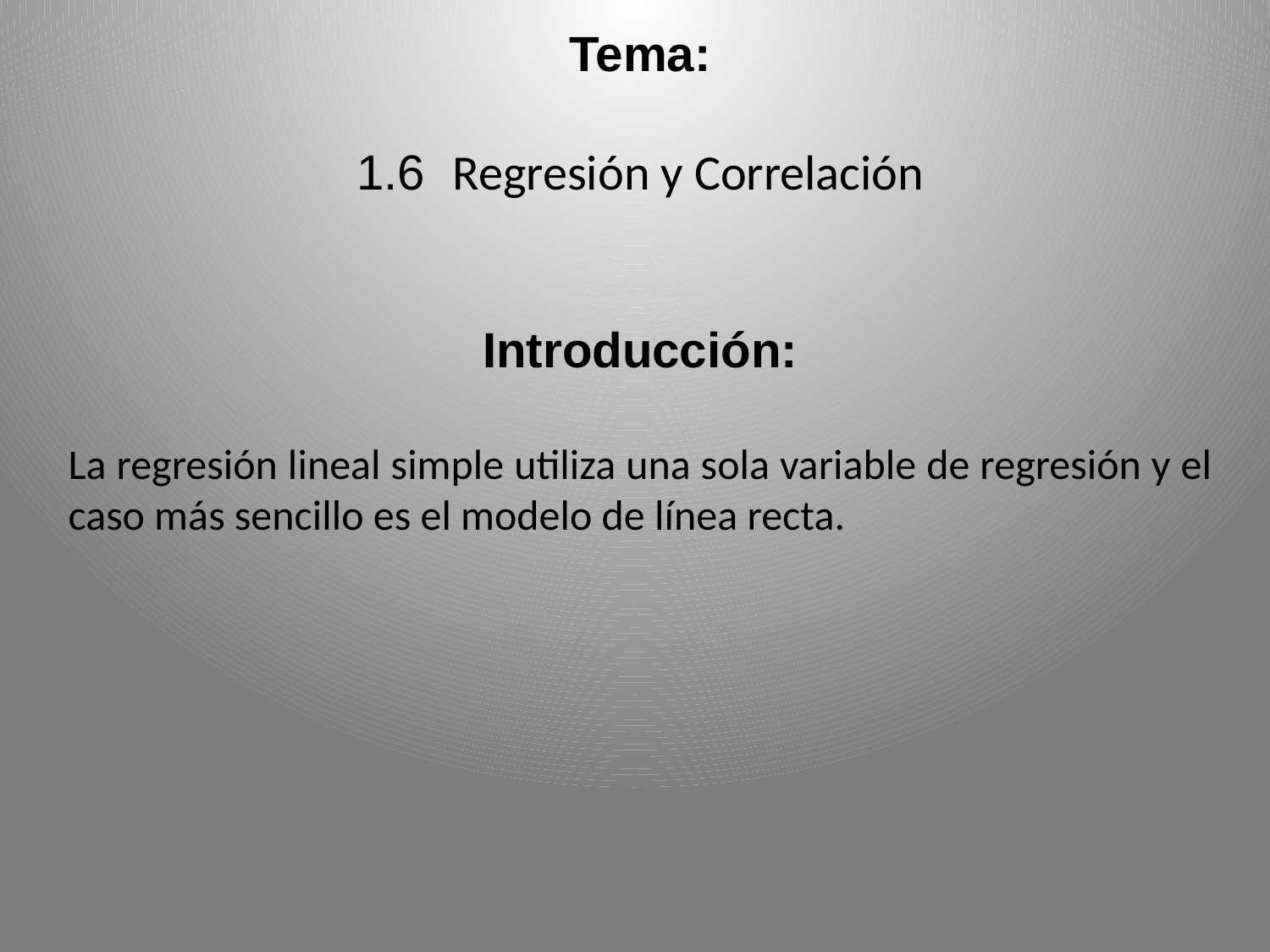

Tema:

1.6  Regresión y Correlación

Introducción:

La regresión lineal simple utiliza una sola variable de regresión y el caso más sencillo es el modelo de línea recta.